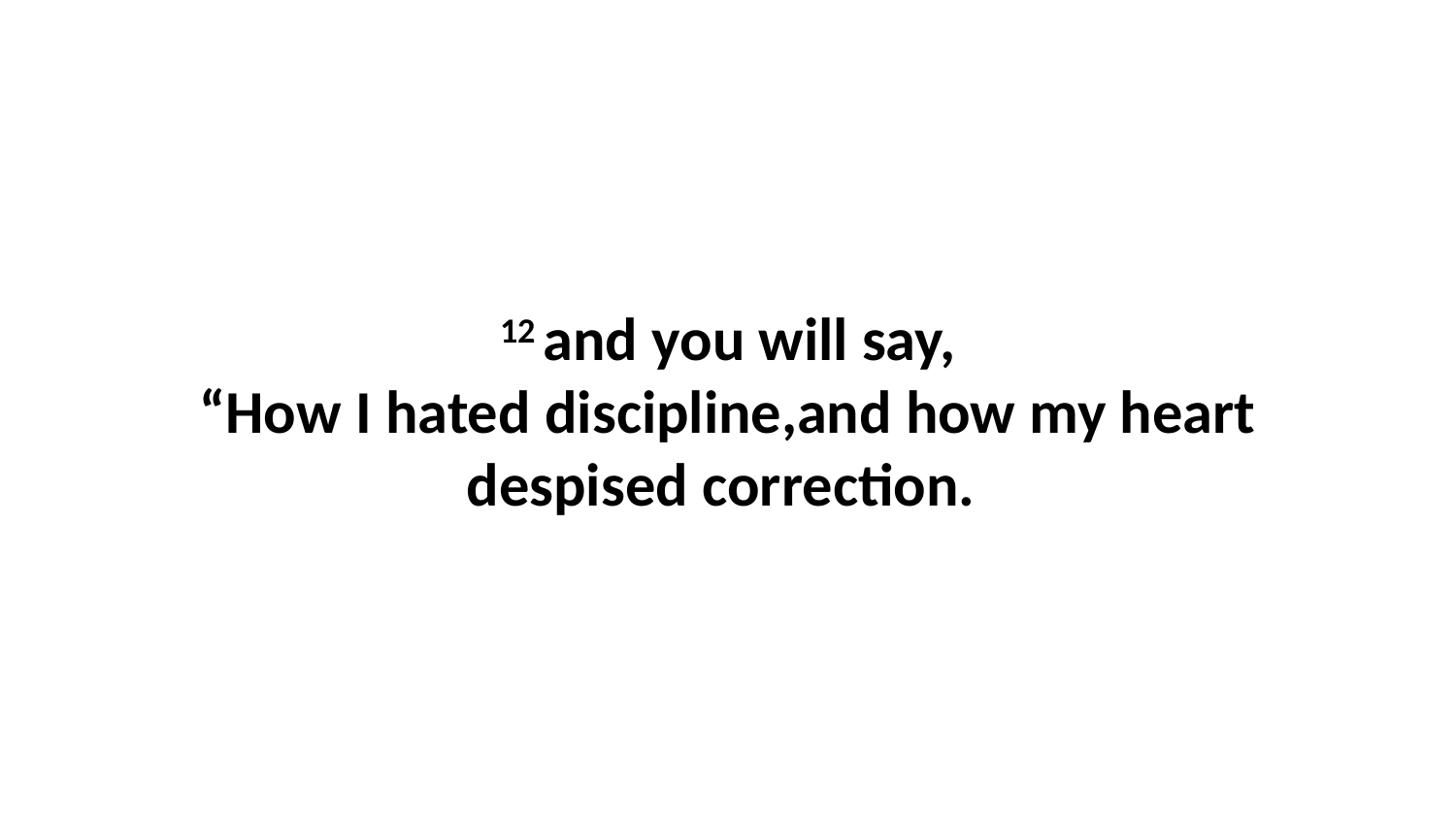

12 and you will say, “How I hated discipline,and how my heart despised correction.